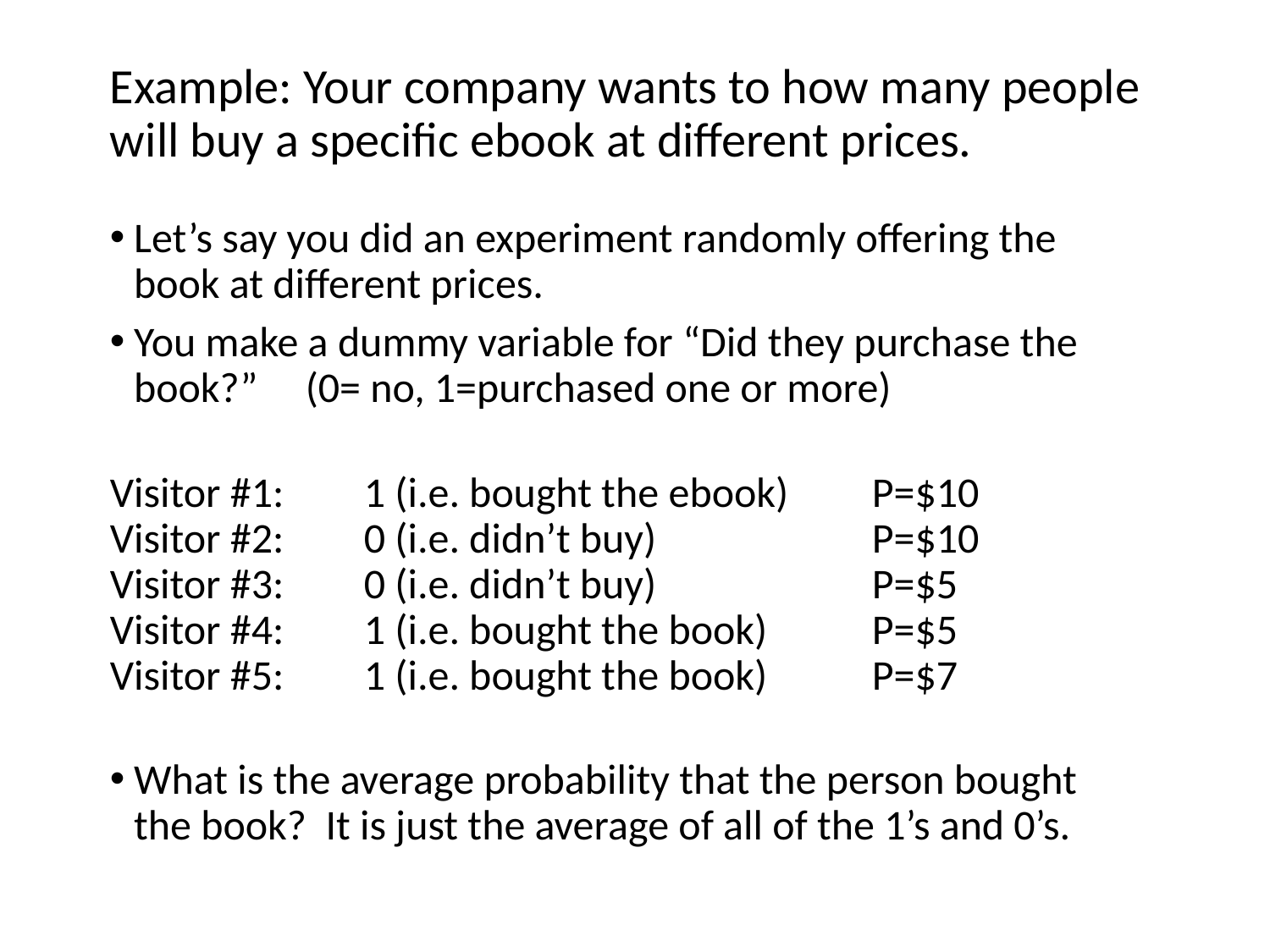

# Example: Your company wants to how many people will buy a specific ebook at different prices.
Let’s say you did an experiment randomly offering the book at different prices.
You make a dummy variable for “Did they purchase the book?”     (0= no, 1=purchased one or more)

Visitor #1:  	1 (i.e. bought the ebook)   	P=$10
Visitor #2:  	0 (i.e. didn’t buy)    		P=$10
Visitor #3:  	0 (i.e. didn’t buy)    		P=$5
Visitor #4:  	1 (i.e. bought the book) 	P=$5
Visitor #5:  	1 (i.e. bought the book) 	P=$7

What is the average probability that the person bought the book?  It is just the average of all of the 1’s and 0’s.